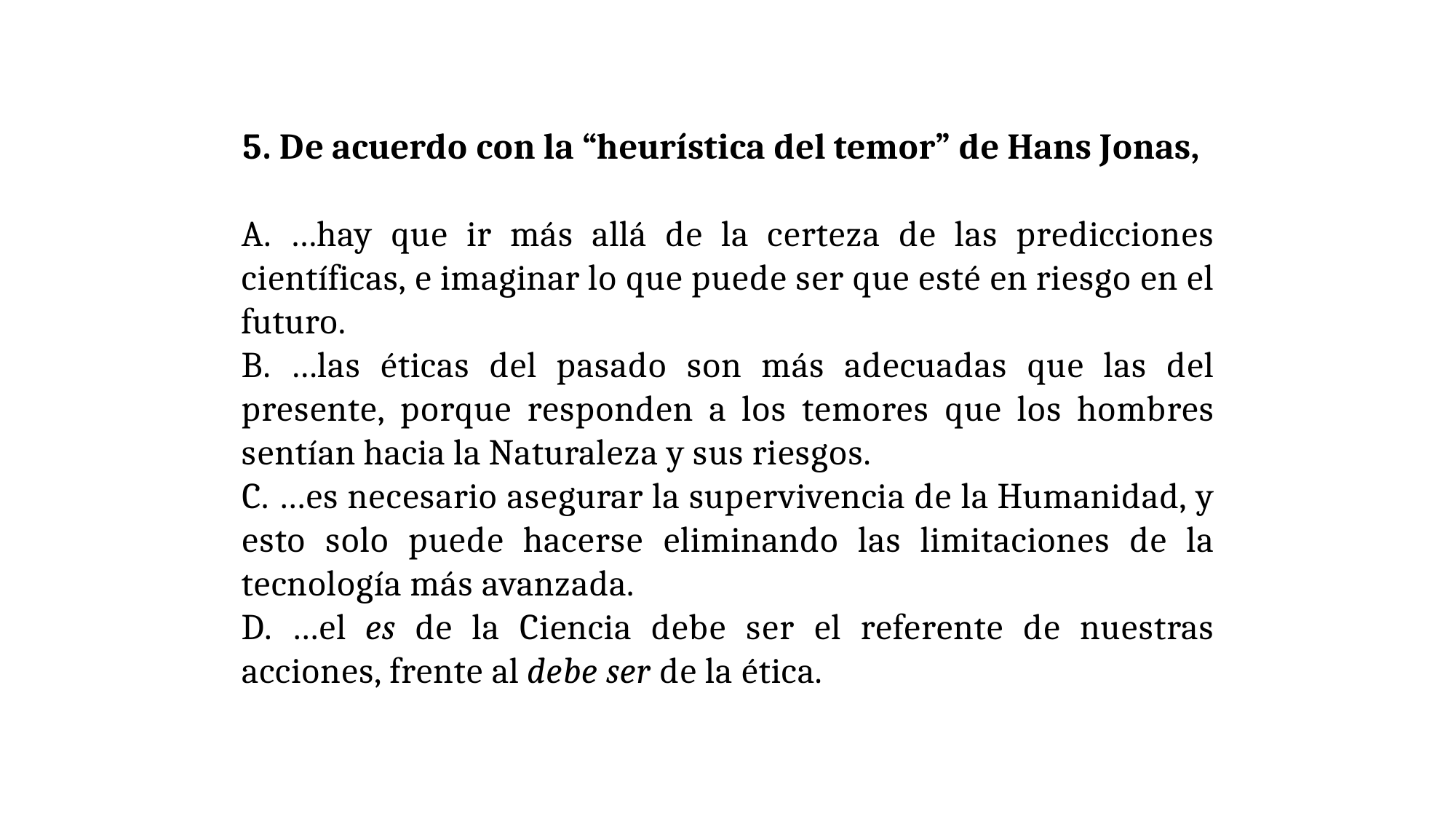

5. De acuerdo con la “heurística del temor” de Hans Jonas,

A. …hay que ir más allá de la certeza de las predicciones científicas, e imaginar lo que puede ser que esté en riesgo en el futuro.
B. …las éticas del pasado son más adecuadas que las del presente, porque responden a los temores que los hombres sentían hacia la Naturaleza y sus riesgos.
C. …es necesario asegurar la supervivencia de la Humanidad, y esto solo puede hacerse eliminando las limitaciones de la tecnología más avanzada.
D. …el es de la Ciencia debe ser el referente de nuestras acciones, frente al debe ser de la ética.